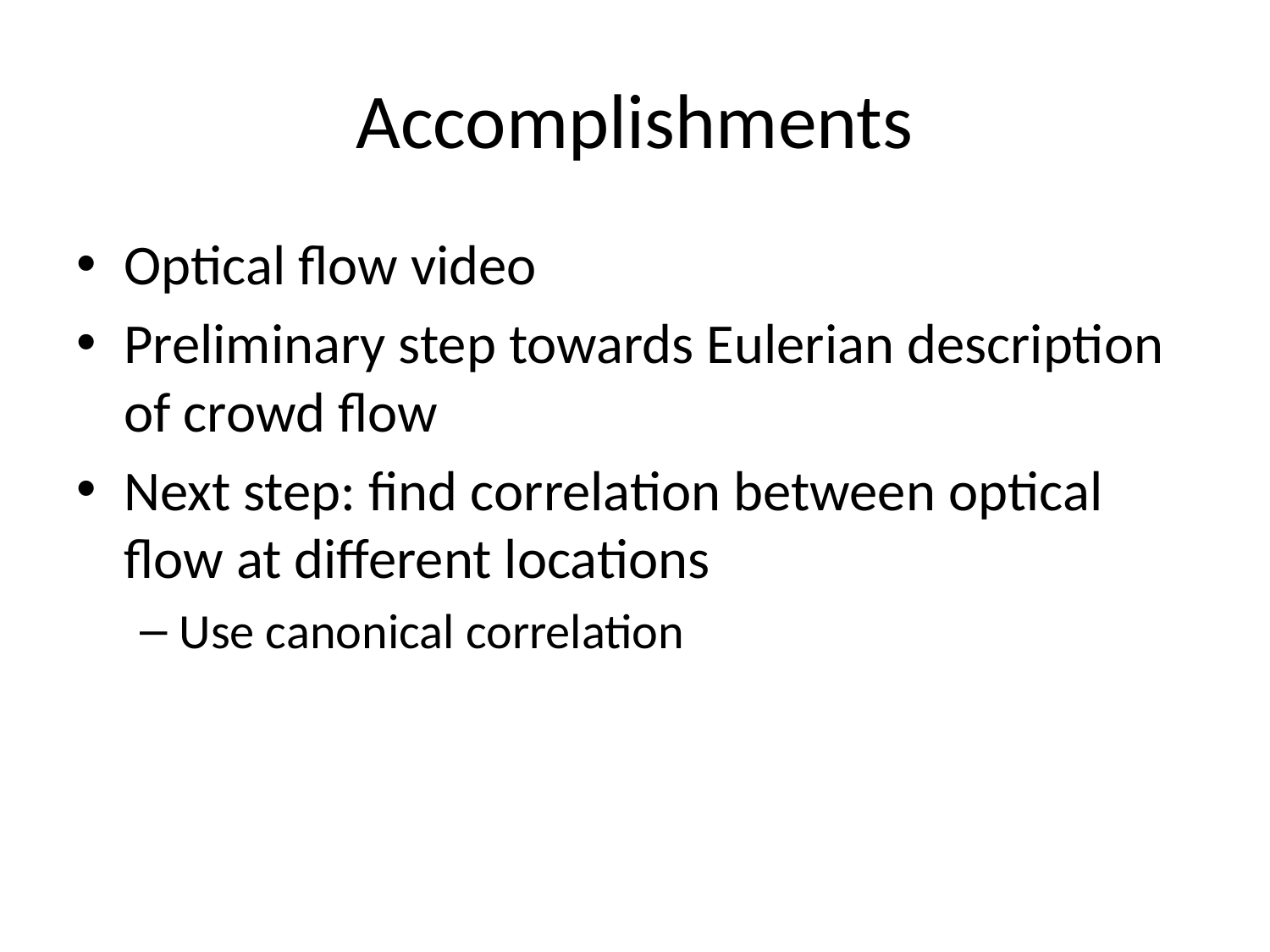

# Accomplishments
Optical flow video
Preliminary step towards Eulerian description of crowd flow
Next step: find correlation between optical flow at different locations
Use canonical correlation